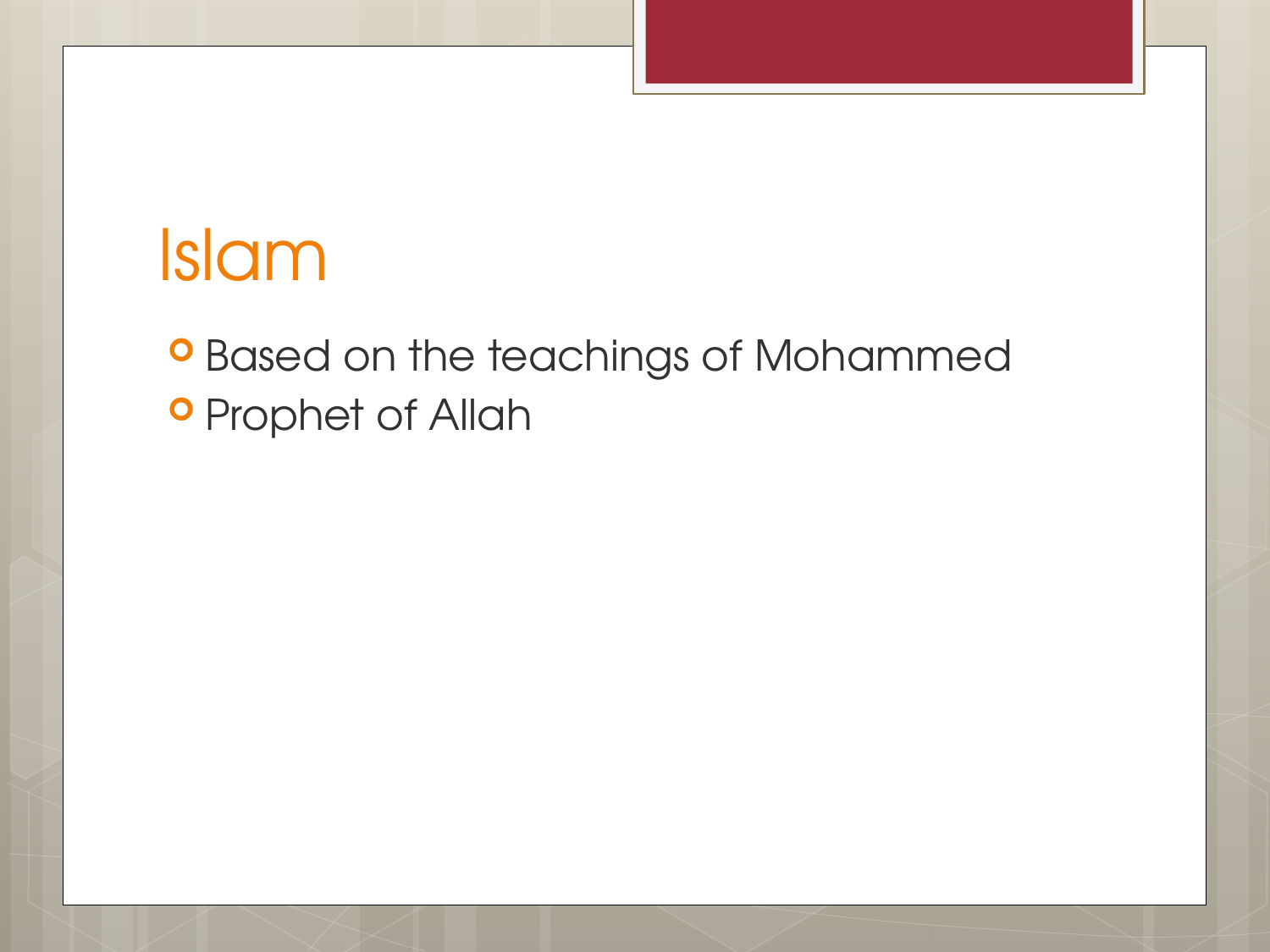

# Islam
Based on the teachings of Mohammed
Prophet of Allah